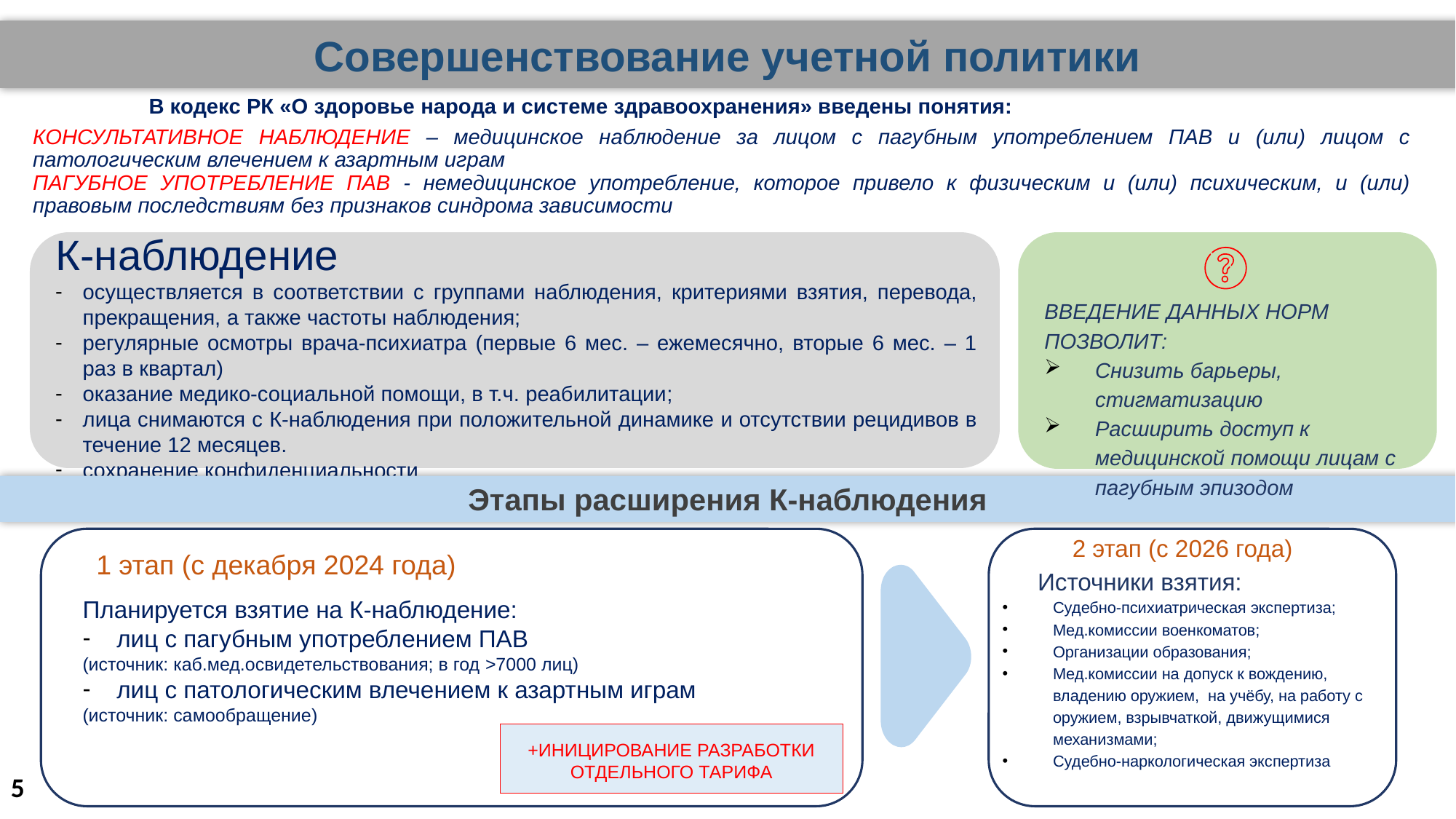

Совершенствование учетной политики
В кодекс РК «О здоровье народа и системе здравоохранения» введены понятия:
КОНСУЛЬТАТИВНОЕ НАБЛЮДЕНИЕ – медицинское наблюдение за лицом с пагубным употреблением ПАВ и (или) лицом с патологическим влечением к азартным играм
ПАГУБНОЕ УПОТРЕБЛЕНИЕ ПАВ - немедицинское употребление, которое привело к физическим и (или) психическим, и (или) правовым последствиям без признаков синдрома зависимости
К-наблюдение
осуществляется в соответствии с группами наблюдения, критериями взятия, перевода, прекращения, а также частоты наблюдения;
регулярные осмотры врача-психиатра (первые 6 мес. – ежемесячно, вторые 6 мес. – 1 раз в квартал)
оказание медико-социальной помощи, в т.ч. реабилитации;
лица снимаются с К-наблюдения при положительной динамике и отсутствии рецидивов в течение 12 месяцев.
сохранение конфиденциальности

ВВЕДЕНИЕ ДАННЫХ НОРМ ПОЗВОЛИТ:
Снизить барьеры, стигматизацию
Расширить доступ к медицинской помощи лицам с пагубным эпизодом
Этапы расширения К-наблюдения

2 этап (с 2026 года)
Источники взятия:
1 этап (с декабря 2024 года)

Планируется взятие на К-наблюдение:
лиц с пагубным употреблением ПАВ
(источник: каб.мед.освидетельствования; в год >7000 лиц)
лиц с патологическим влечением к азартным играм
(источник: самообращение)
Судебно-психиатрическая экспертиза;
Мед.комиссии военкоматов;
Организации образования;
Мед.комиссии на допуск к вождению, владению оружием,  на учёбу, на работу с оружием, взрывчаткой, движущимися механизмами;
Судебно-наркологическая экспертиза
+ИНИЦИРОВАНИЕ РАЗРАБОТКИ ОТДЕЛЬНОГО ТАРИФА
5